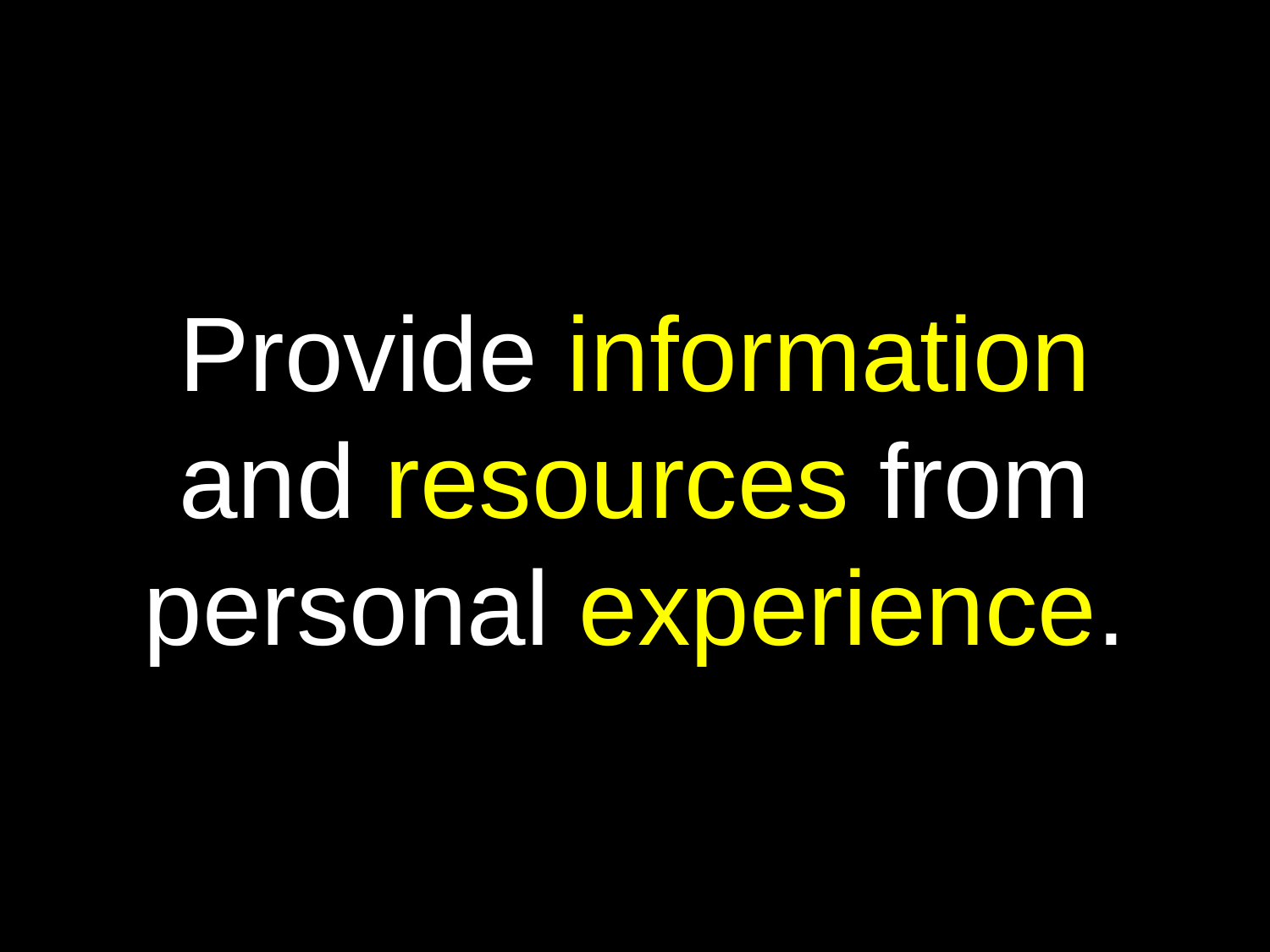

# Provide information and resources from personal experience.